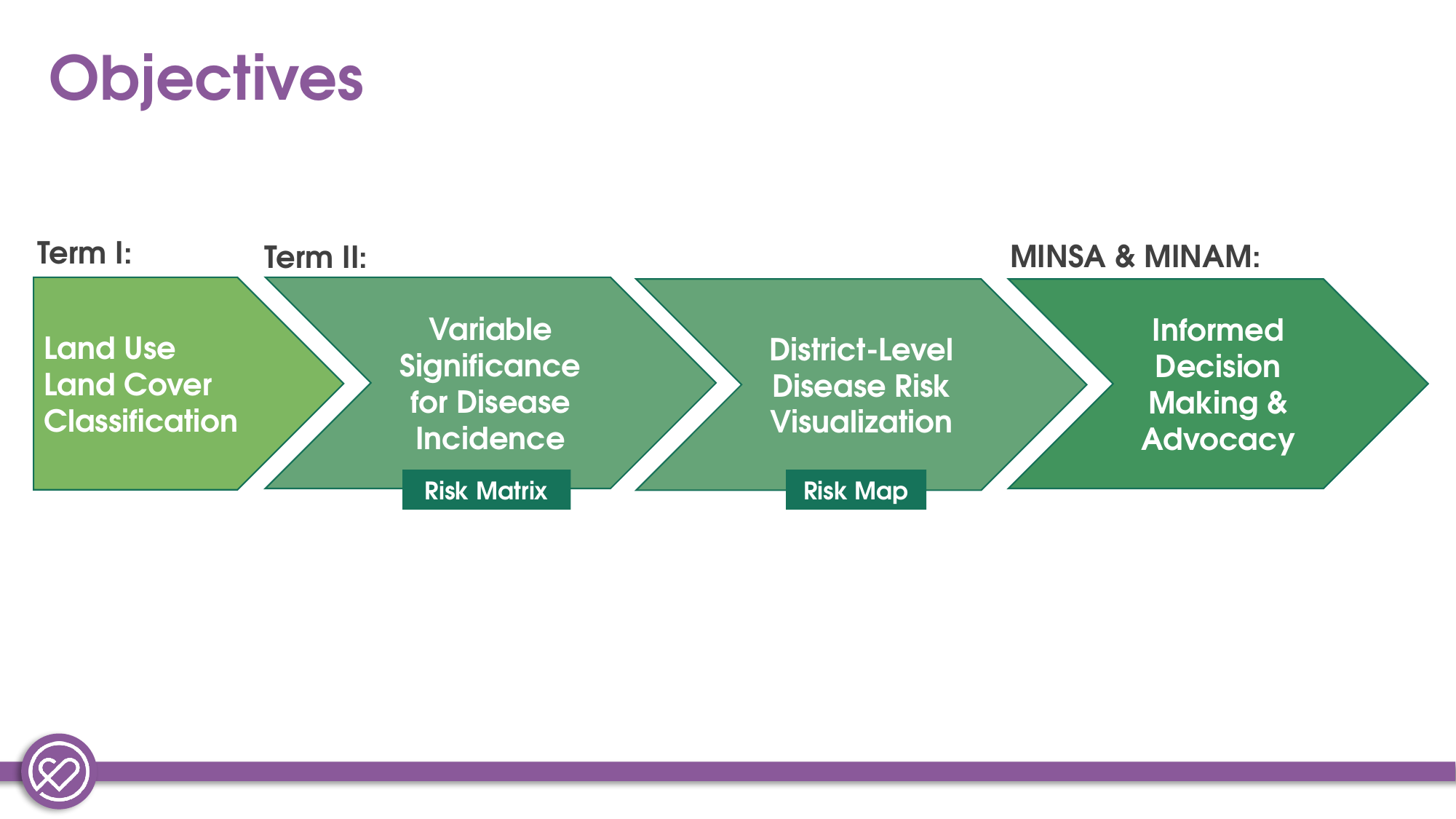

Objectives
Term I:
Land Use
Land Cover Classification
MINSA & MINAM:
Term II:
Variable Significance for Disease Incidence
Informed Decision Making & Advocacy
District-Level
Disease Risk Visualization
Risk Matrix
Risk Map